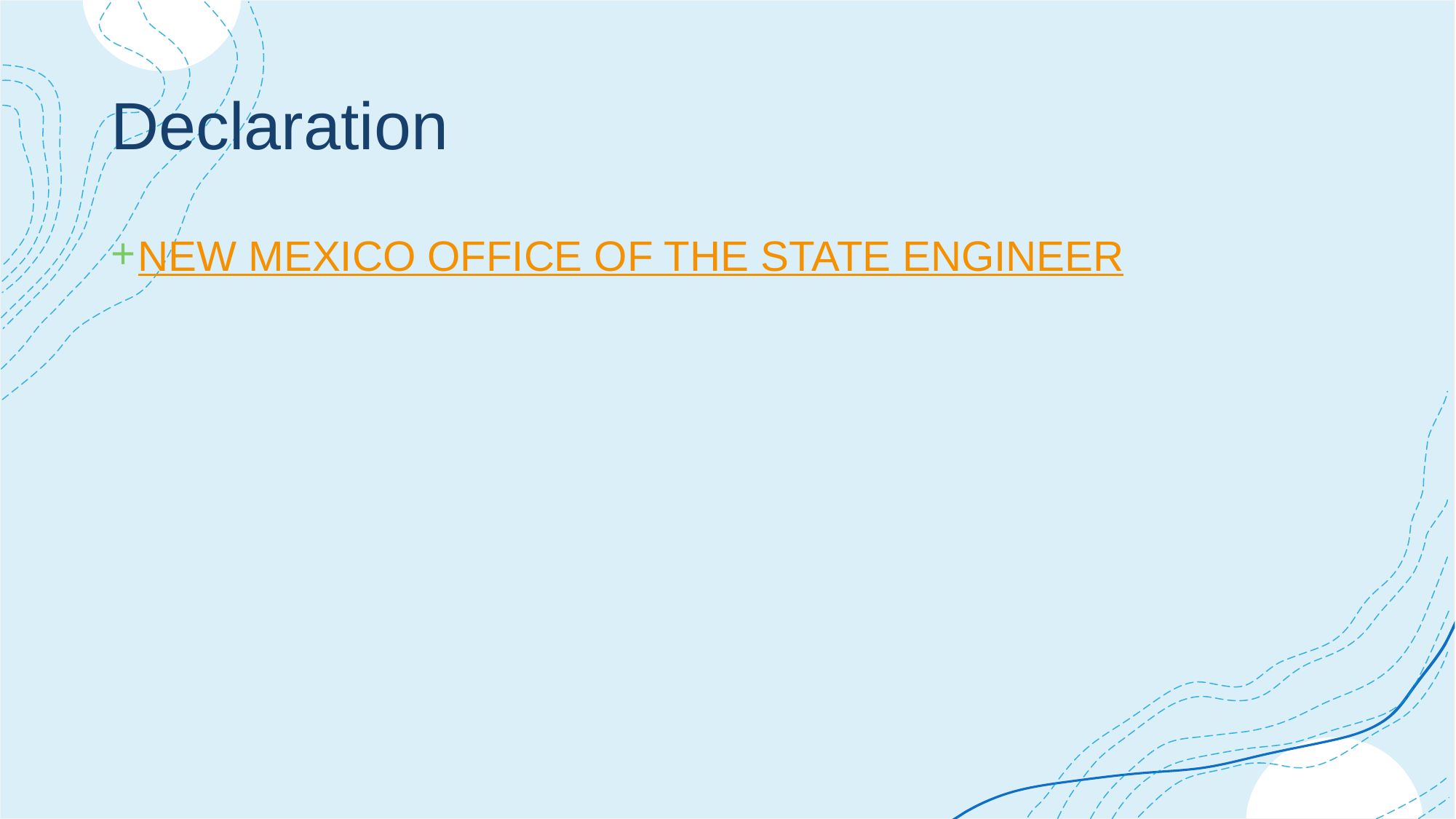

# Declaration
NEW MEXICO OFFICE OF THE STATE ENGINEER